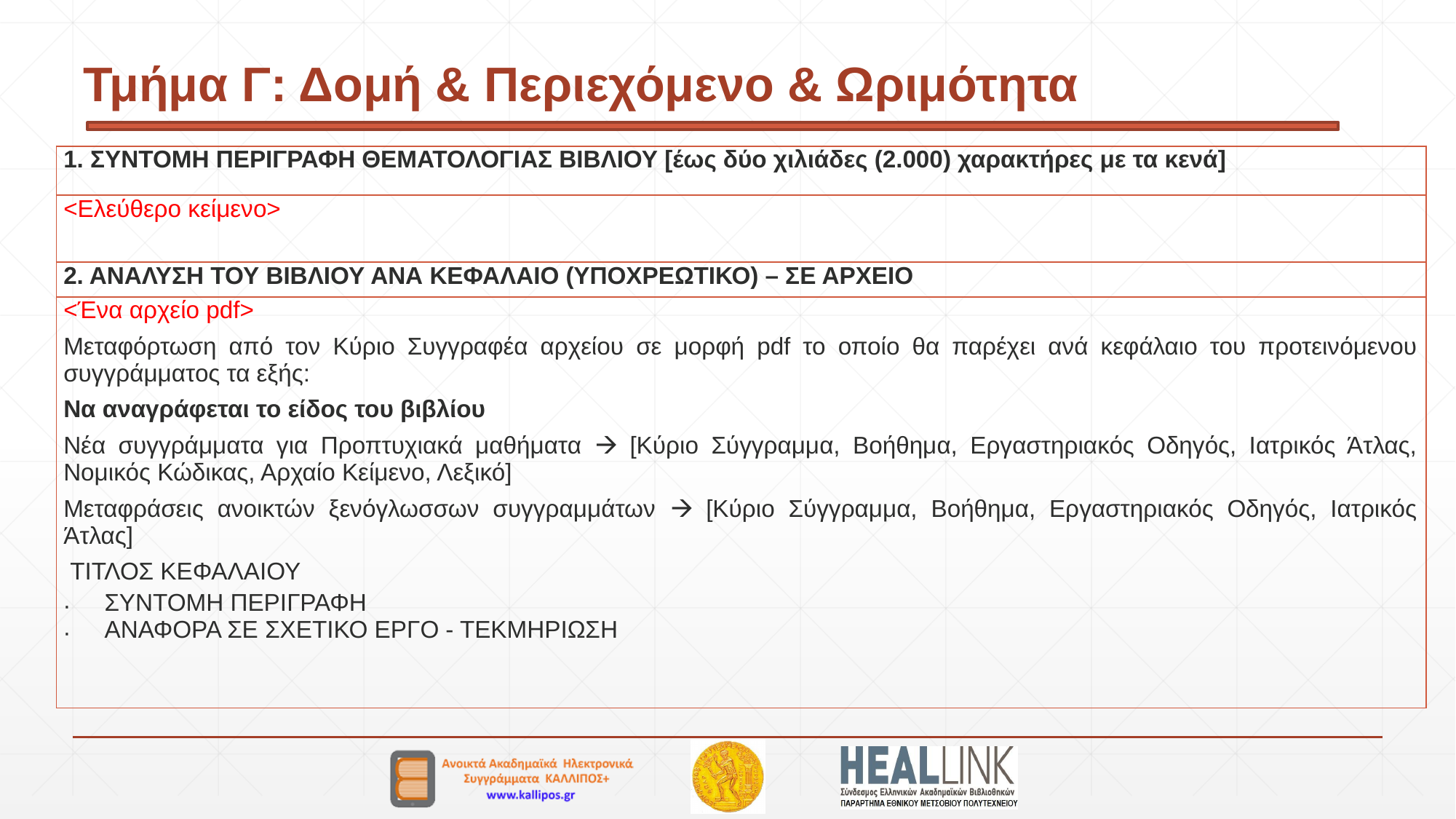

# Τμήμα Γ: Δομή & Περιεχόμενο & Ωριμότητα
| 1. ΣΥΝΤΟΜΗ ΠΕΡΙΓΡΑΦΗ ΘΕΜΑΤΟΛΟΓΙΑΣ ΒΙΒΛΙΟΥ [έως δύο χιλιάδες (2.000) χαρακτήρες με τα κενά] |
| --- |
| <Ελεύθερο κείμενο> |
| 2. ΑΝΑΛΥΣΗ ΤΟΥ ΒΙΒΛΙΟΥ ΑΝΑ ΚΕΦΑΛΑΙΟ (ΥΠΟΧΡΕΩΤΙΚΟ) – ΣΕ ΑΡΧΕΙΟ |
| <Ένα αρχείο pdf> Μεταφόρτωση από τον Κύριο Συγγραφέα αρχείου σε μορφή pdf το οποίο θα παρέχει ανά κεφάλαιο του προτεινόμενου συγγράμματος τα εξής: Να αναγράφεται το είδος του βιβλίου Νέα συγγράμματα για Προπτυχιακά μαθήματα 🡪 [Κύριο Σύγγραμμα, Βοήθημα, Εργαστηριακός Οδηγός, Ιατρικός Άτλας, Νομικός Κώδικας, Αρχαίο Κείμενο, Λεξικό] Μεταφράσεις ανοικτών ξενόγλωσσων συγγραμμάτων 🡪 [Κύριο Σύγγραμμα, Βοήθημα, Εργαστηριακός Οδηγός, Ιατρικός Άτλας]  ΤΙΤΛΟΣ ΚΕΦΑΛΑΙΟΥ ΣΥΝΤΟΜΗ ΠΕΡΙΓΡΑΦΗ ΑΝΑΦΟΡΑ ΣΕ ΣΧΕΤΙΚΟ ΕΡΓΟ - ΤΕΚΜΗΡΙΩΣΗ |